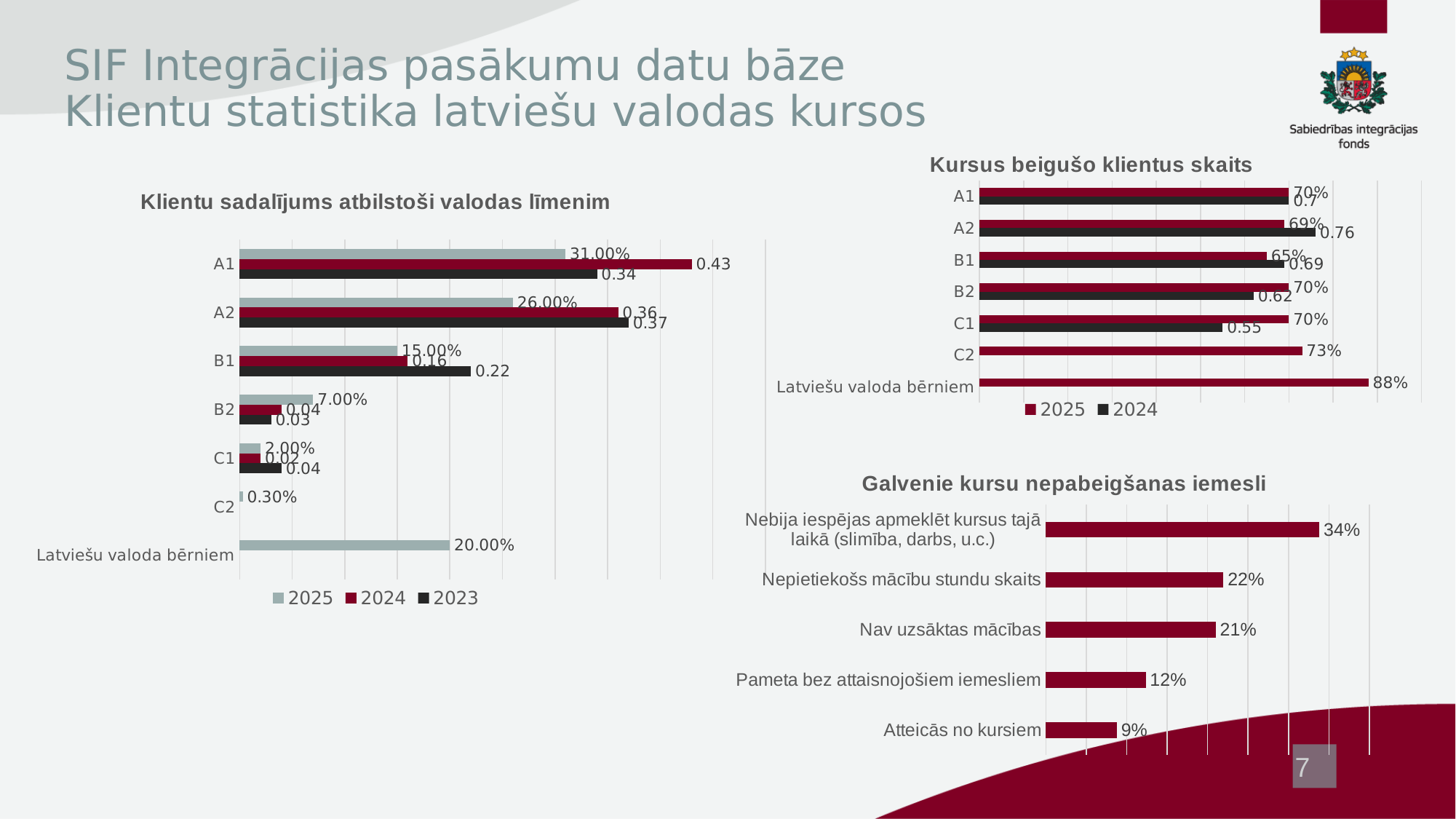

# SIF Integrācijas pasākumu datu bāze Klientu statistika latviešu valodas kursos

### Chart: Kursus beigušo klientus skaits

| Category | 2024 | 2025 |
|---|---|---|
| Latviešu valoda bērniem | None | 0.88 |
| C2 | None | 0.73 |
| C1 | 0.55 | 0.7 |
| B2 | 0.62 | 0.7 |
| B1 | 0.69 | 0.65 |
| A2 | 0.76 | 0.69 |
| A1 | 0.7 | 0.7 |

### Chart: Klientu sadalījums atbilstoši valodas līmenim

| Category | 2023 | 2024 | 2025 |
|---|---|---|---|
| Latviešu valoda bērniem | None | None | 0.2 |
| C2 | None | None | 0.003 |
| C1 | 0.04 | 0.02 | 0.02 |
| B2 | 0.03 | 0.04 | 0.07 |
| B1 | 0.22 | 0.16 | 0.15 |
| A2 | 0.37 | 0.36 | 0.26 |
| A1 | 0.34 | 0.43 | 0.31 |

### Chart: Galvenie kursu nepabeigšanas iemesli

| Category | Galvenie kursu nepabeigšanas iemesli |
|---|---|
| Atteicās no kursiem | 0.08771929824561403 |
| Pameta bez attaisnojošiem iemesliem | 0.12341197822141561 |
| Nav uzsāktas mācības | 0.20992135511191773 |
| Nepietiekošs mācību stundu skaits | 0.21960072595281308 |
| Nebija iespējas apmeklēt kursus tajā laikā (slimība, darbs, u.c.) | 0.33817301875378103 |
7